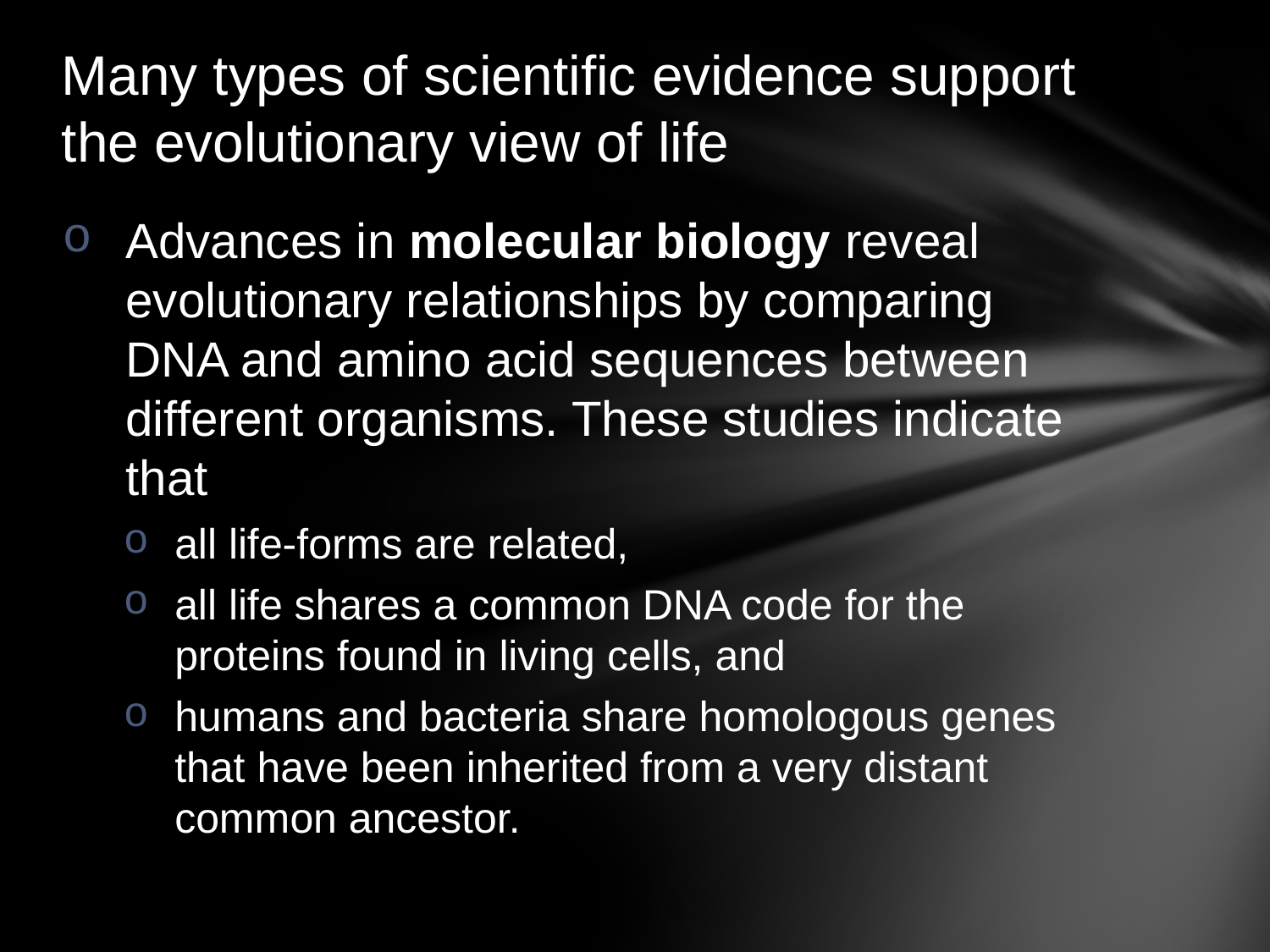

# Many types of scientific evidence support the evolutionary view of life
Advances in molecular biology reveal evolutionary relationships by comparing DNA and amino acid sequences between different organisms. These studies indicate that
all life-forms are related,
all life shares a common DNA code for the proteins found in living cells, and
humans and bacteria share homologous genes that have been inherited from a very distant common ancestor.